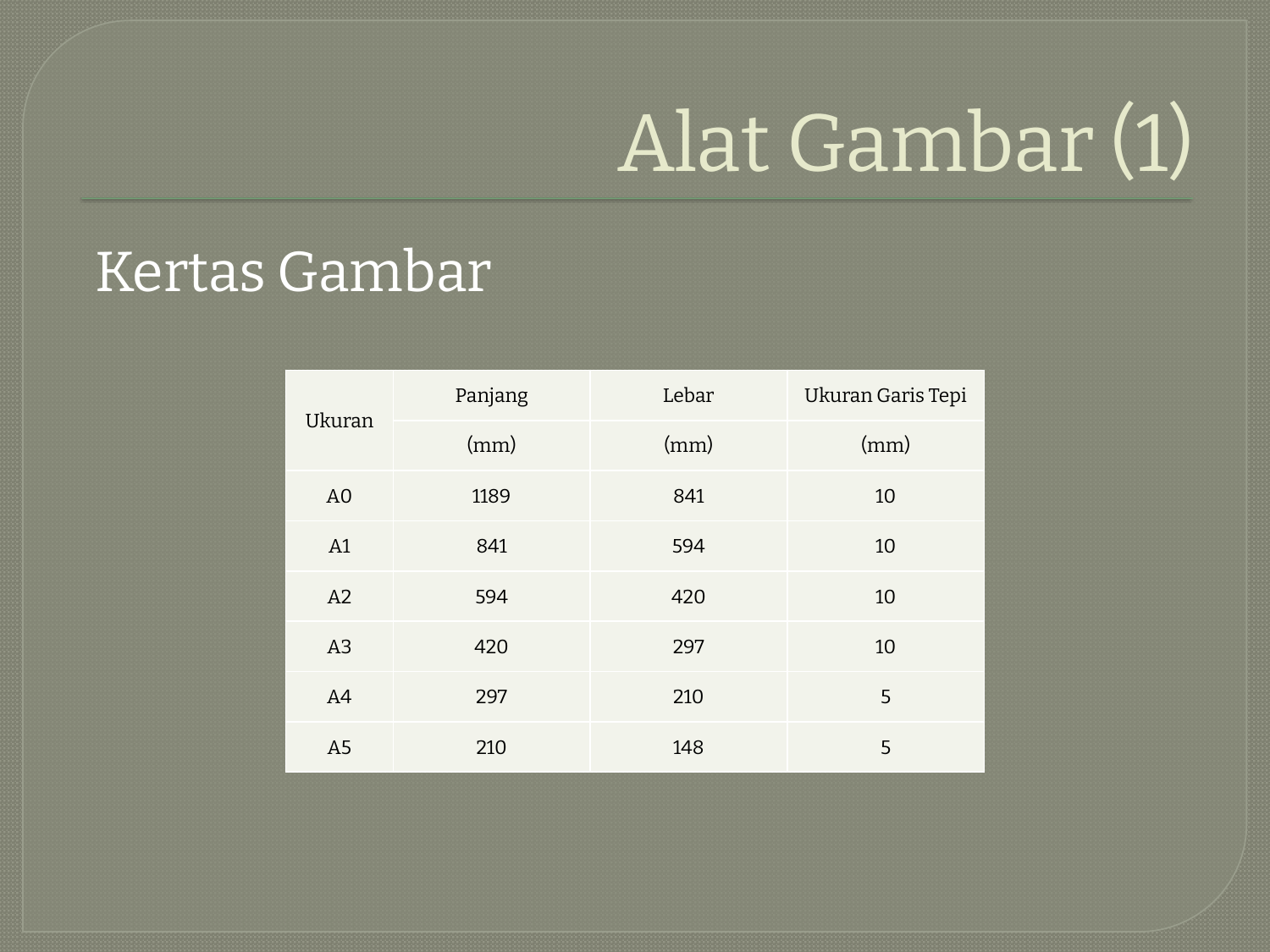

# Alat Gambar (1)
Kertas Gambar

| Ukuran | Panjang | Lebar | Ukuran Garis Tepi |
| --- | --- | --- | --- |
|  | (mm) | (mm) | (mm) |
| A0 | 1189 | 841 | 10 |
| A1 | 841 | 594 | 10 |
| A2 | 594 | 420 | 10 |
| A3 | 420 | 297 | 10 |
| A4 | 297 | 210 | 5 |
| A5 | 210 | 148 | 5 |